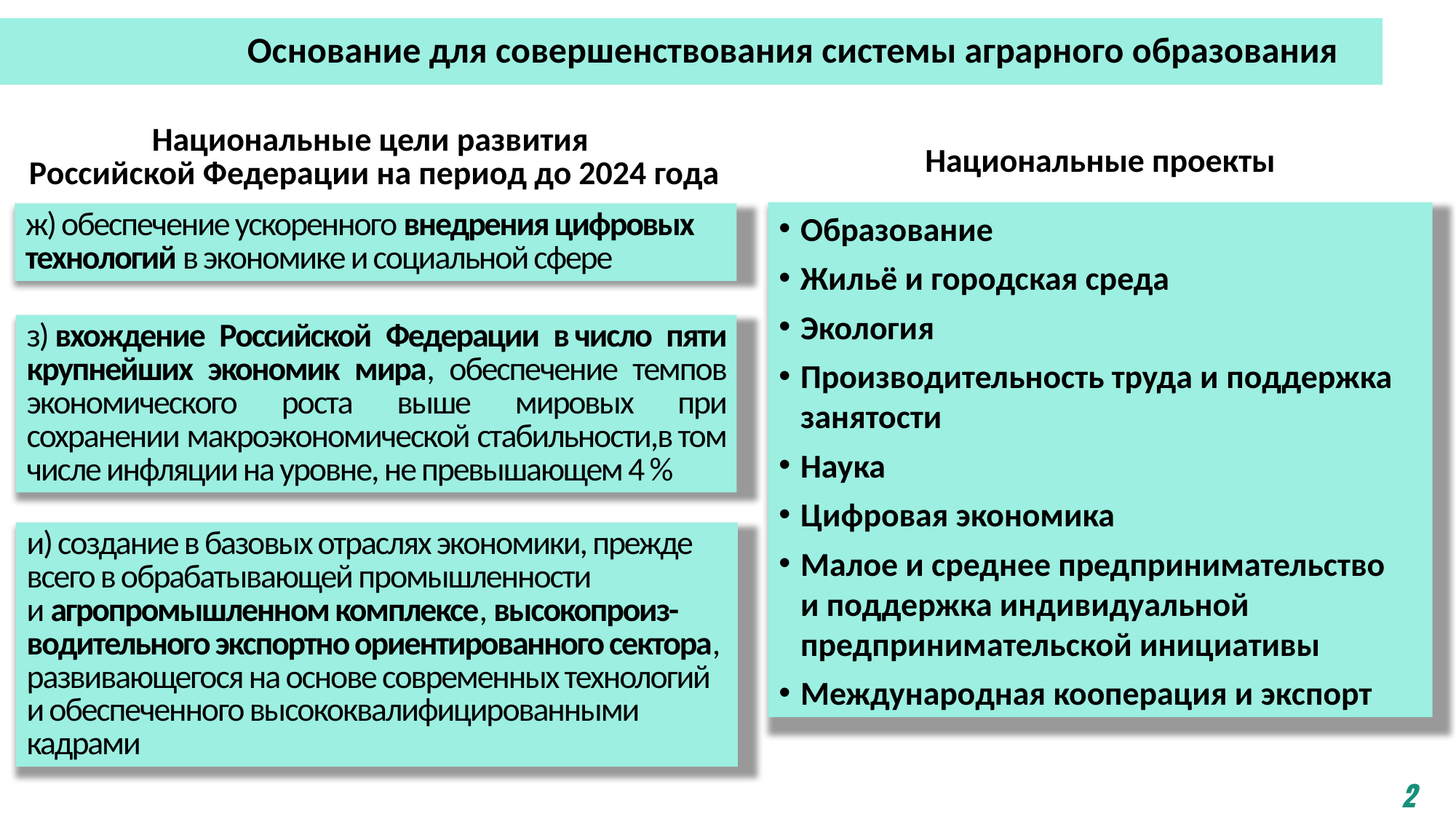

Основание для совершенствования системы аграрного образования
Национальные цели развития
Российской Федерации на период до 2024 года
Национальные проекты
Образование
Жильё и городская среда
Экология
Производительность труда и поддержка занятости
Наука
Цифровая экономика
Малое и среднее предпринимательство и поддержка индивидуальной предпринимательской инициативы
Международная кооперация и экспорт
ж) обеспечение ускоренного внедрения цифровых технологий в экономике и социальной сфере
з) вхождение Российской Федерации в число пяти крупнейших экономик мира, обеспечение темпов экономического роста выше мировых при сохранении макроэкономической стабильности,в том числе инфляции на уровне, не превышающем 4 %
и) создание в базовых отраслях экономики, прежде всего в обрабатывающей промышленности и агропромышленном комплексе, высокопроиз-водительного экспортно ориентированного сектора, развивающегося на основе современных технологий и обеспеченного высококвалифицированными кадрами
2